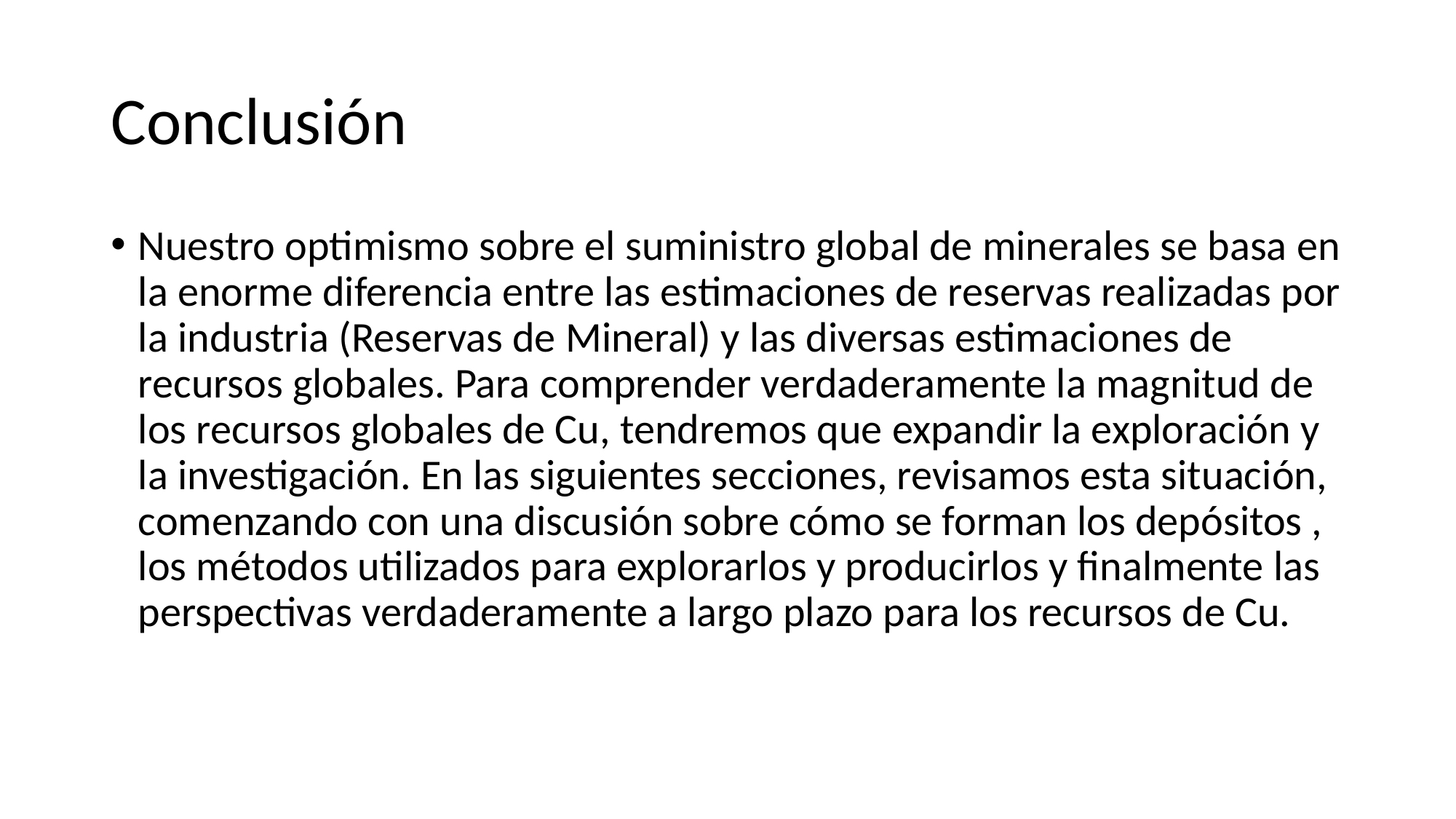

# Conclusión
Nuestro optimismo sobre el suministro global de minerales se basa en la enorme diferencia entre las estimaciones de reservas realizadas por la industria (Reservas de Mineral) y las diversas estimaciones de recursos globales. Para comprender verdaderamente la magnitud de los recursos globales de Cu, tendremos que expandir la exploración y la investigación. En las siguientes secciones, revisamos esta situación, comenzando con una discusión sobre cómo se forman los depósitos , los métodos utilizados para explorarlos y producirlos y finalmente las perspectivas verdaderamente a largo plazo para los recursos de Cu.